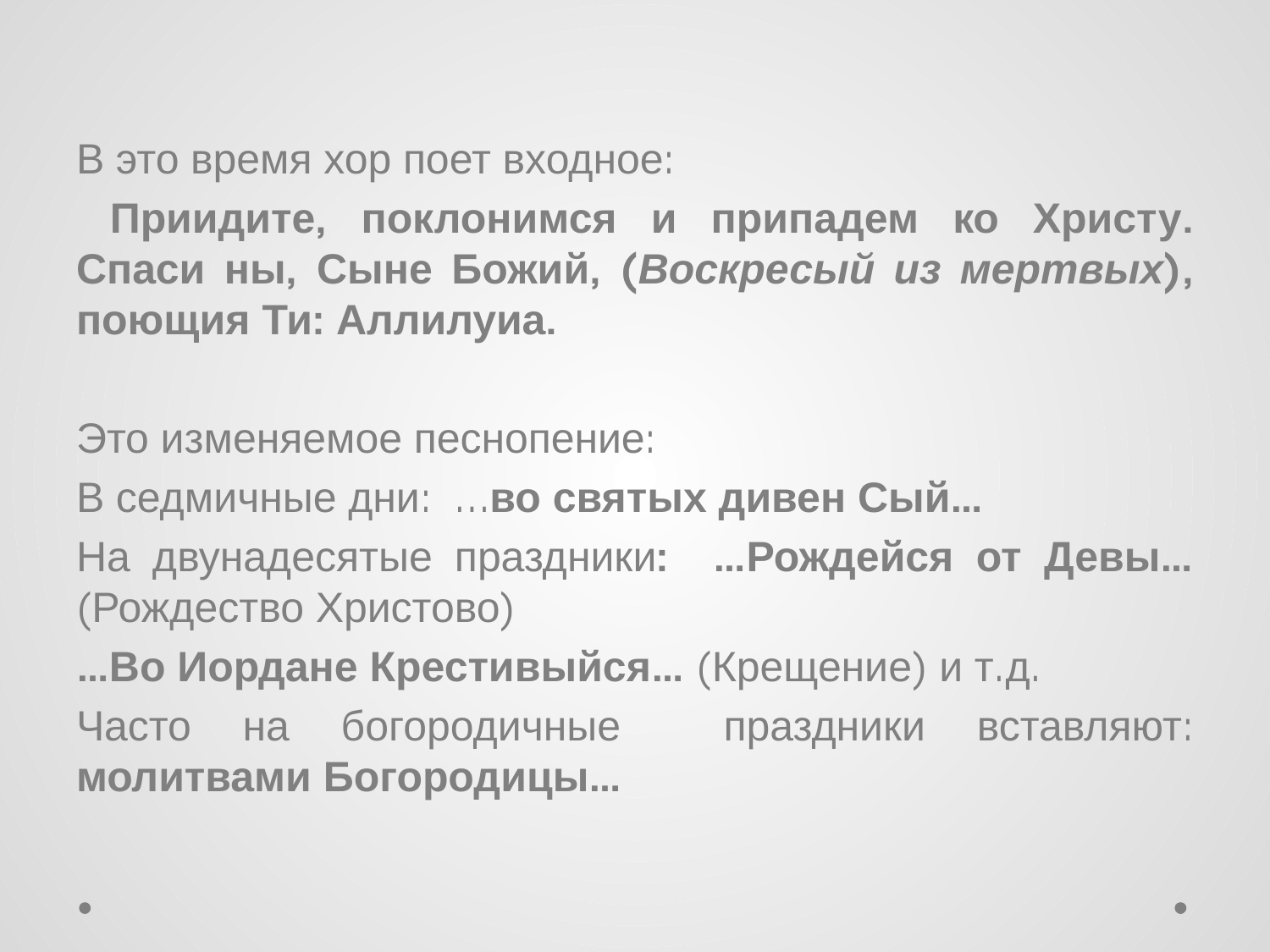

В это время хор поет входное:
 Приидите, поклонимся и припадем ко Христу. Спаси ны, Сыне Божий, (Воскресый из мертвых), поющия Ти: Аллилуиа.

Это изменяемое песнопение:
В седмичные дни:  …во святых дивен Сый…
На двунадесятые праздники:  …Рождейся от Девы… (Рождество Христово)
…Во Иордане Крестивыйся… (Крещение) и т.д.
Часто на богородичные  праздники вставляют: молитвами Богородицы…